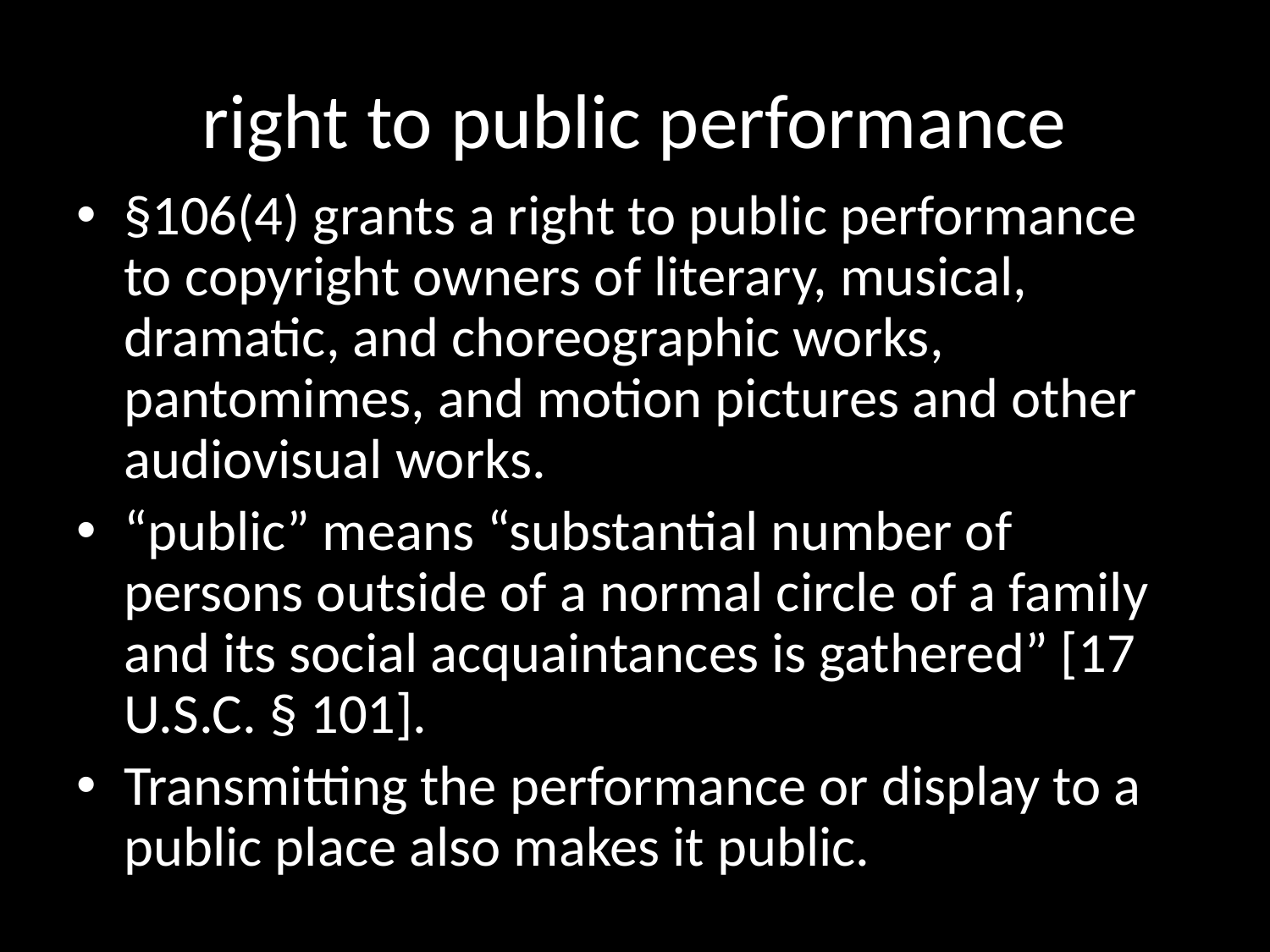

# right to public performance
§106(4) grants a right to public performance to copyright owners of literary, musical, dramatic, and choreographic works, pantomimes, and motion pictures and other audiovisual works.
“public” means “substantial number of persons outside of a normal circle of a family and its social acquaintances is gathered” [17 U.S.C. § 101].
Transmitting the performance or display to a public place also makes it public.